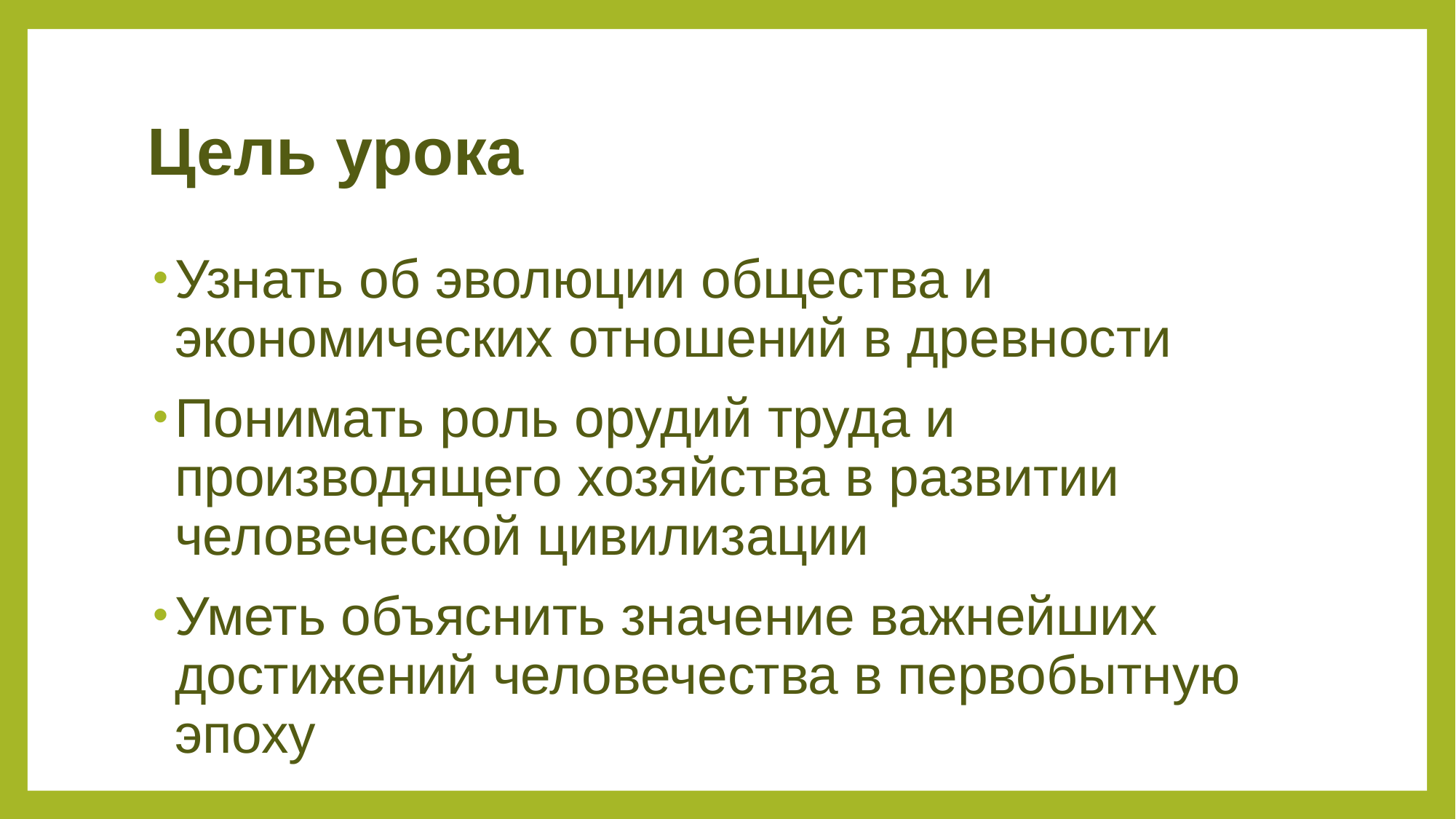

# Цель урока
Узнать об эволюции общества и экономических отношений в древности
Понимать роль орудий труда и производящего хозяйства в развитии человеческой цивилизации
Уметь объяснить значение важнейших достижений человечества в первобытную эпоху